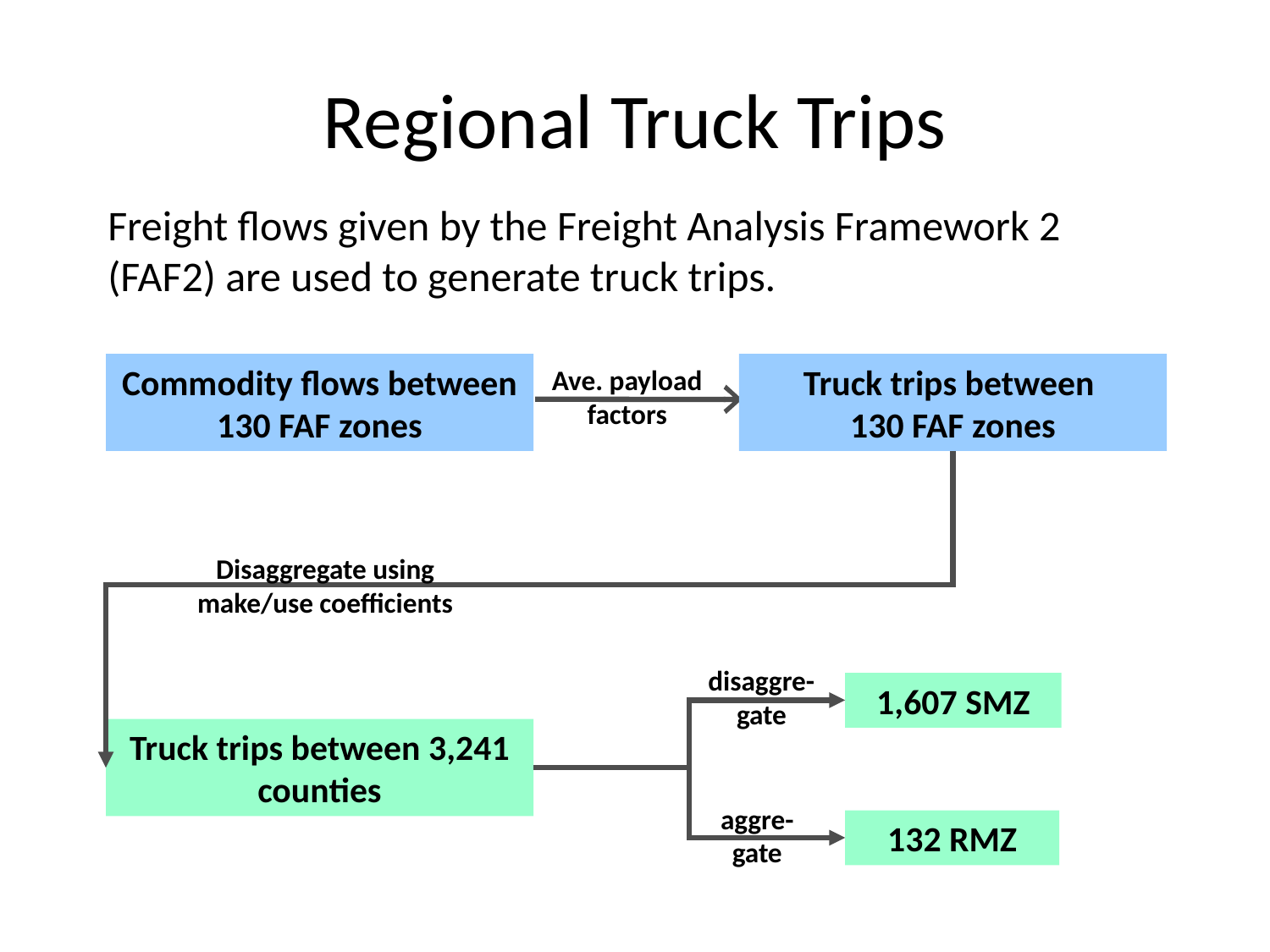

# Regional Truck Trips
Freight flows given by the Freight Analysis Framework 2 (FAF2) are used to generate truck trips.
Commodity flows between 130 FAF zones
Truck trips between
130 FAF zones
Ave. payload factors

Disaggregate using make/use coefficients
disaggre-
gate
1,607 SMZ
Truck trips between 3,241 counties
aggre-
gate
132 RMZ